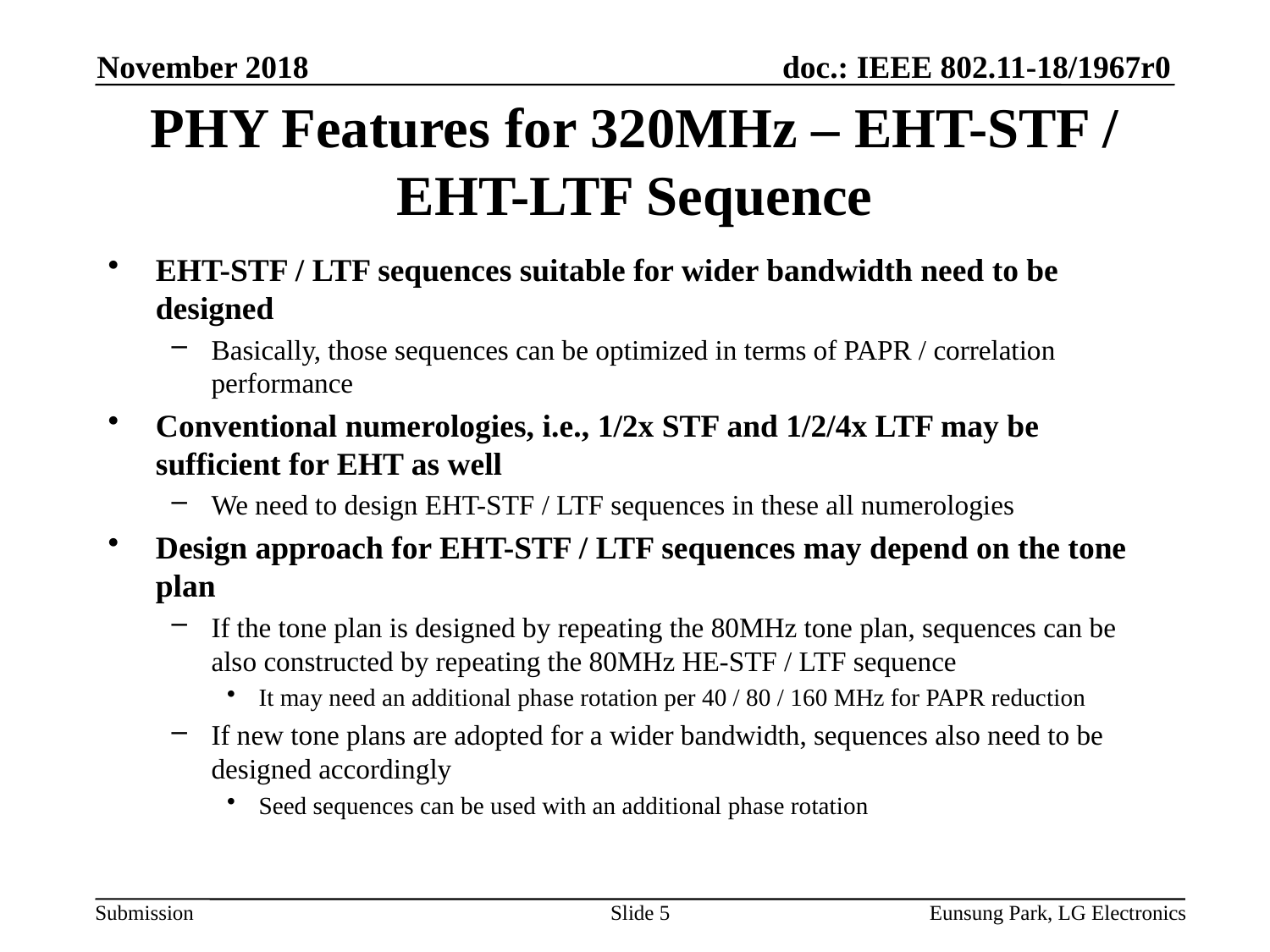

November 2018
# PHY Features for 320MHz – EHT-STF / EHT-LTF Sequence
EHT-STF / LTF sequences suitable for wider bandwidth need to be designed
Basically, those sequences can be optimized in terms of PAPR / correlation performance
Conventional numerologies, i.e., 1/2x STF and 1/2/4x LTF may be sufficient for EHT as well
We need to design EHT-STF / LTF sequences in these all numerologies
Design approach for EHT-STF / LTF sequences may depend on the tone plan
If the tone plan is designed by repeating the 80MHz tone plan, sequences can be also constructed by repeating the 80MHz HE-STF / LTF sequence
It may need an additional phase rotation per 40 / 80 / 160 MHz for PAPR reduction
If new tone plans are adopted for a wider bandwidth, sequences also need to be designed accordingly
Seed sequences can be used with an additional phase rotation

Slide 5
Eunsung Park, LG Electronics